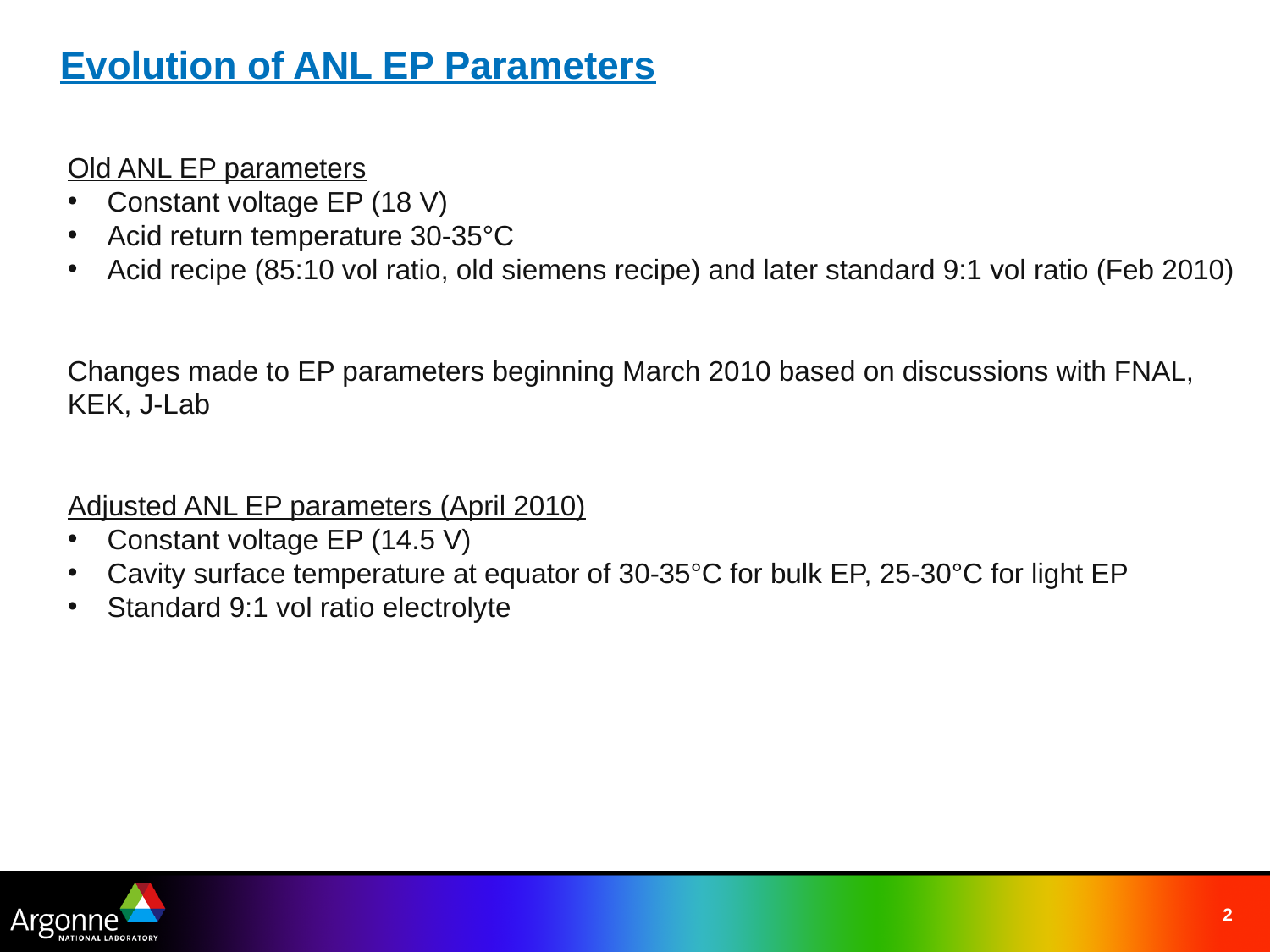

# Evolution of ANL EP Parameters
Old ANL EP parameters
Constant voltage EP (18 V)
Acid return temperature 30-35°C
Acid recipe (85:10 vol ratio, old siemens recipe) and later standard 9:1 vol ratio (Feb 2010)

Changes made to EP parameters beginning March 2010 based on discussions with FNAL, KEK, J-Lab

Adjusted ANL EP parameters (April 2010)
Constant voltage EP (14.5 V)
Cavity surface temperature at equator of 30-35°C for bulk EP, 25-30°C for light EP
Standard 9:1 vol ratio electrolyte
2